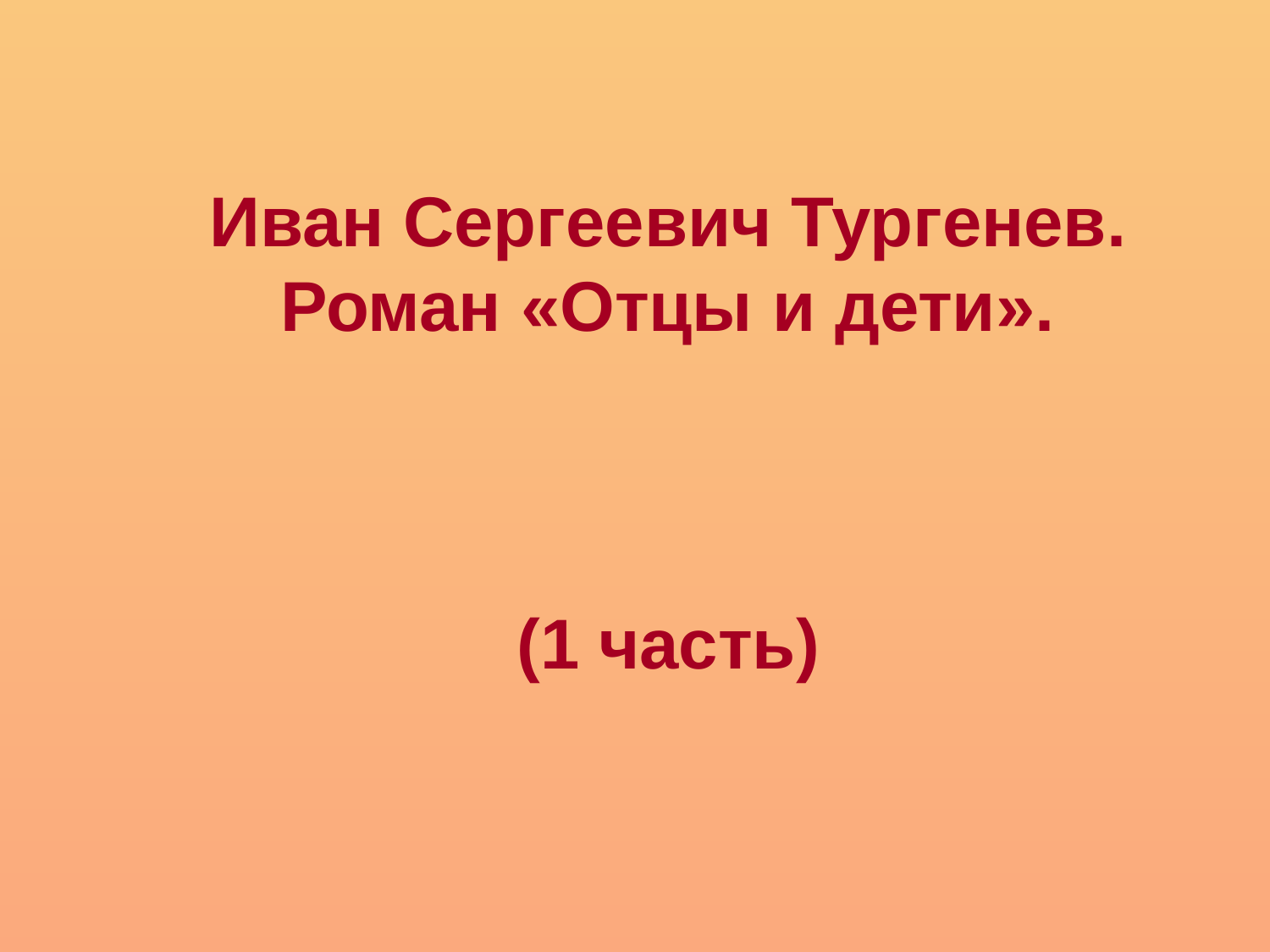

Иван Сергеевич Тургенев.
Роман «Отцы и дети».

(1 часть)